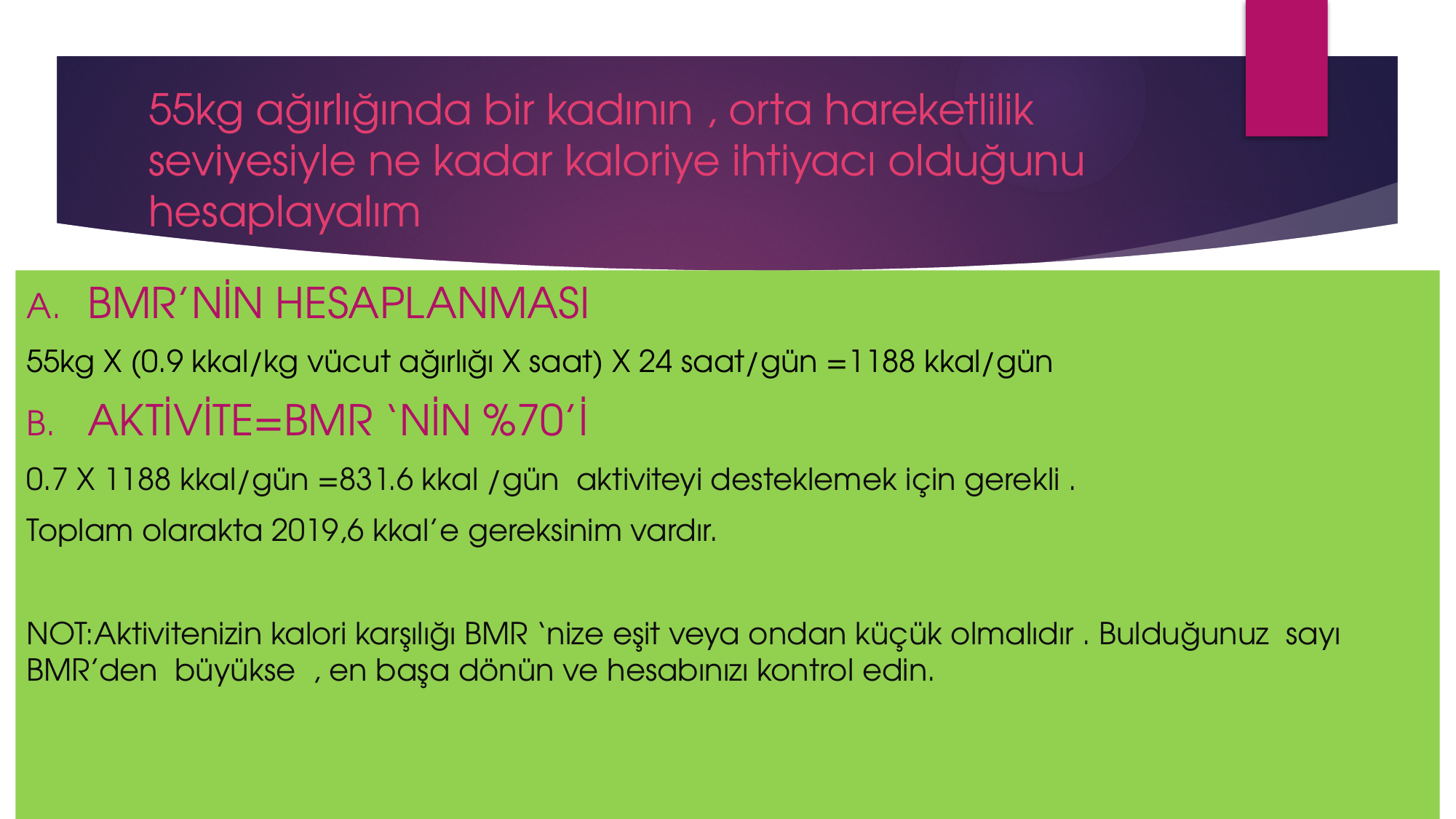

# 55kg ağırlığında bir kadının , orta hareketlilik seviyesiyle ne kadar kaloriye ihtiyacı olduğunu hesaplayalım
BMR’NİN HESAPLANMASI
55kg X (0.9 kkal/kg vücut ağırlığı X saat) X 24 saat/gün =1188 kkal/gün
AKTİVİTE=BMR ‘NİN %70’İ
0.7 X 1188 kkal/gün =831.6 kkal /gün  aktiviteyi desteklemek için gerekli .
Toplam olarakta 2019,6 kkal’e gereksinim vardır.

NOT:Aktivitenizin kalori karşılığı BMR ‘nize eşit veya ondan küçük olmalıdır . Bulduğunuz  sayı  BMR’den  büyükse  , en başa dönün ve hesabınızı kontrol edin.